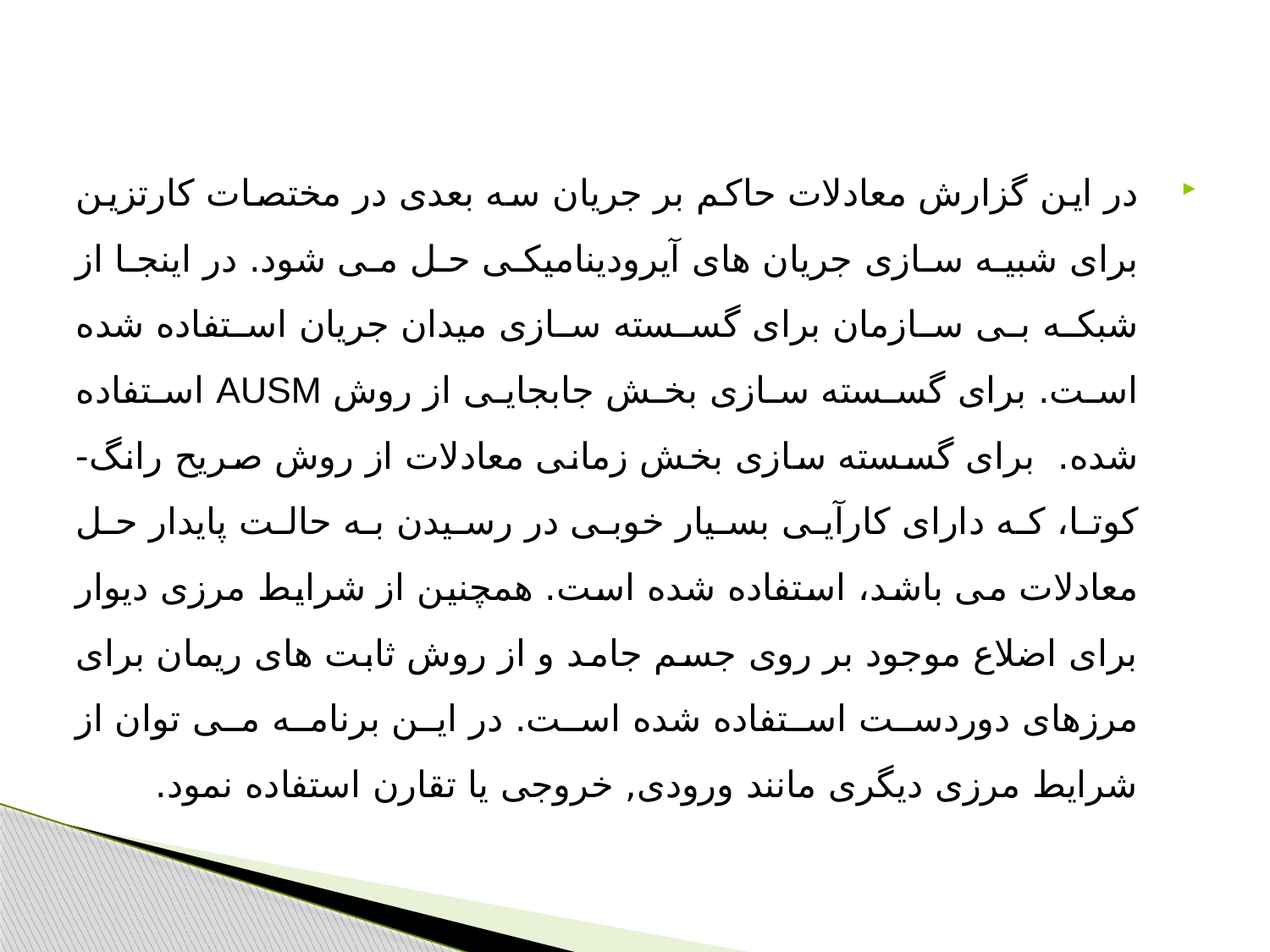

#

در این گزارش معادلات حاکم بر جریان سه بعدی در مختصات کارتزین برای شبیه سازی جریان های آیرودینامیکی حل می شود. در اینجا از شبکه بی سازمان برای گسسته سازی میدان جریان استفاده شده است. برای گسسته سازی بخش جابجایی از روش AUSM استفاده شده.  برای گسسته سازی بخش زمانی معادلات از روش صریح رانگ-کوتا، که دارای کارآیی بسیار خوبی در رسیدن به حالت پایدار حل معادلات می باشد، استفاده شده است. همچنین از شرایط مرزی دیوار برای اضلاع موجود بر روی جسم جامد و از روش ثابت های ریمان برای مرزهای دوردست استفاده شده است. در این برنامه می توان از شرایط مرزی دیگری مانند ورودی, خروجی یا تقارن استفاده نمود.